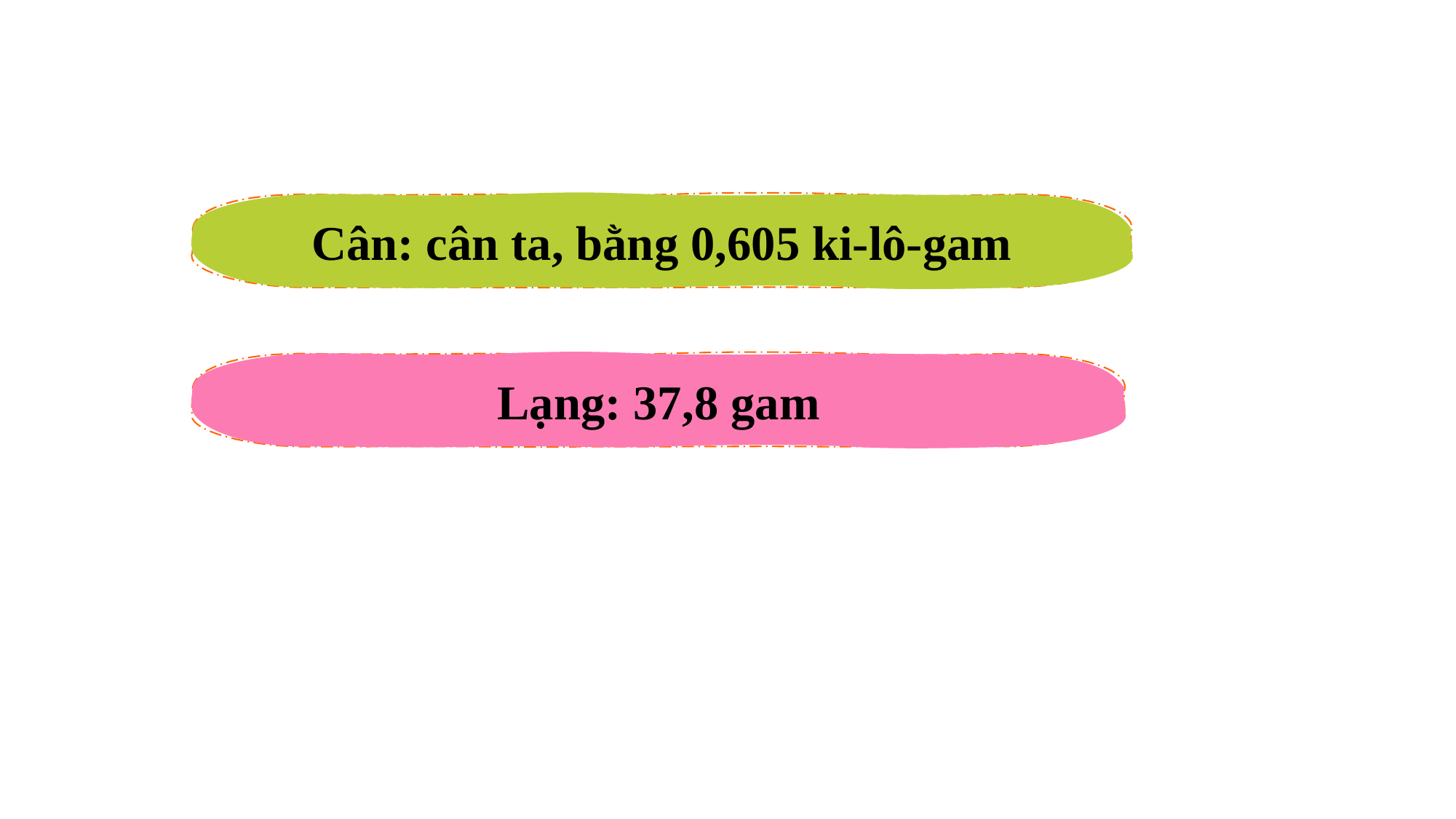

Cân: cân ta, bằng 0,605 ki-lô-gam
Lạng: 37,8 gam